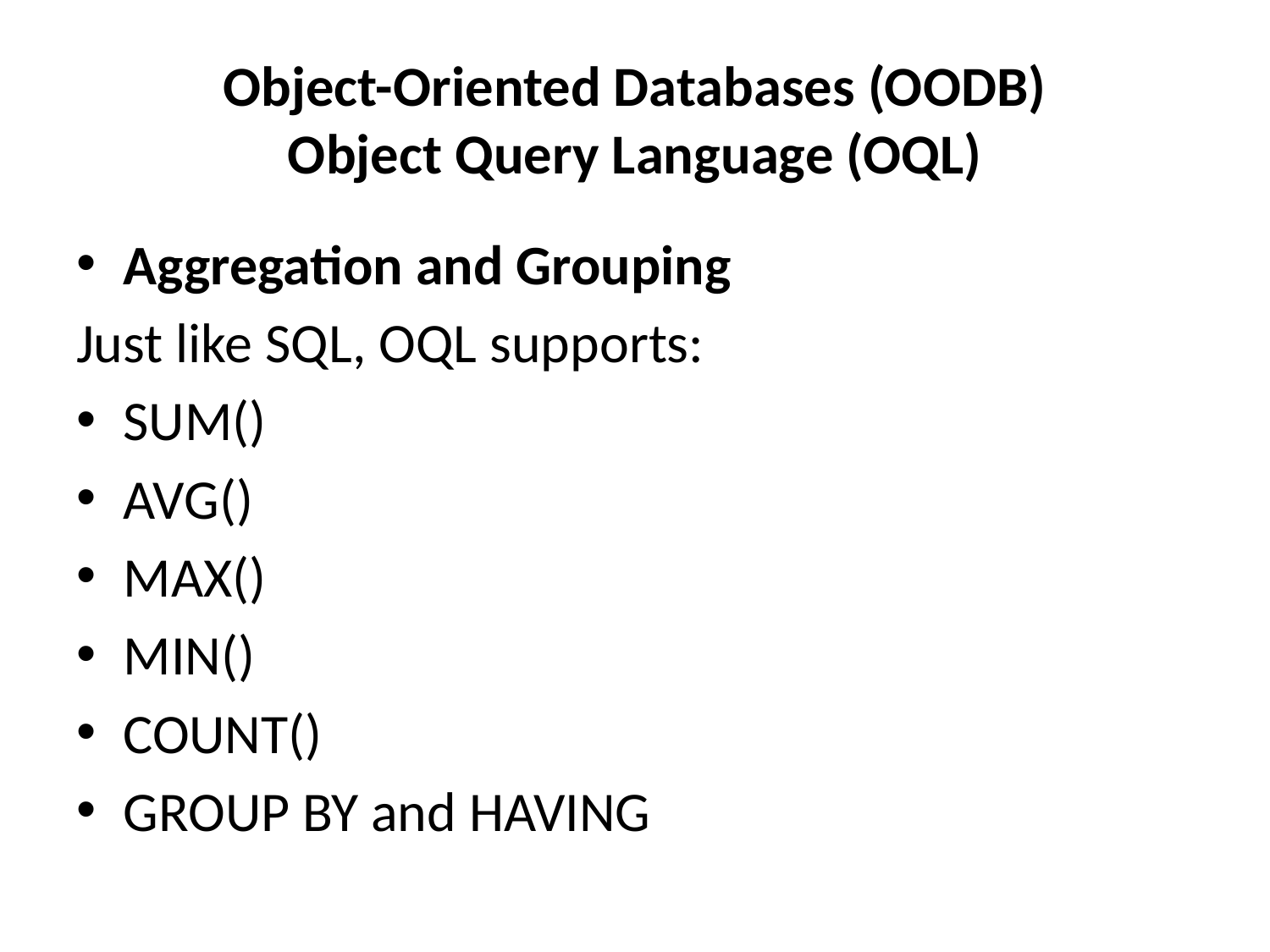

# Object-Oriented Databases (OODB) Object Query Language (OQL)
Aggregation and Grouping
Just like SQL, OQL supports:
SUM()
AVG()
MAX()
MIN()
COUNT()
GROUP BY and HAVING